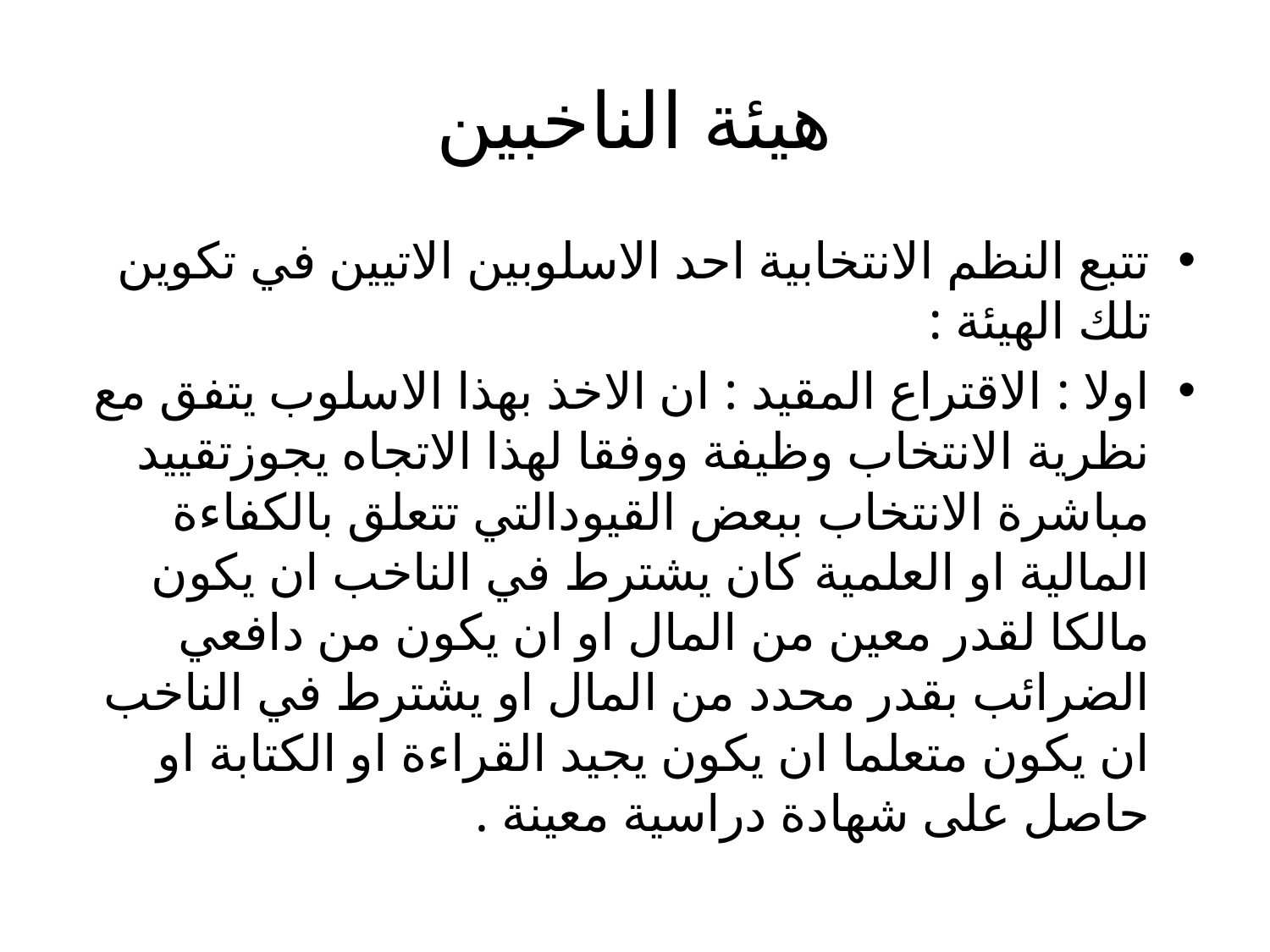

# هيئة الناخبين
تتبع النظم الانتخابية احد الاسلوبين الاتيين في تكوين تلك الهيئة :
اولا : الاقتراع المقيد : ان الاخذ بهذا الاسلوب يتفق مع نظرية الانتخاب وظيفة ووفقا لهذا الاتجاه يجوزتقييد مباشرة الانتخاب ببعض القيودالتي تتعلق بالكفاءة المالية او العلمية كان يشترط في الناخب ان يكون مالكا لقدر معين من المال او ان يكون من دافعي الضرائب بقدر محدد من المال او يشترط في الناخب ان يكون متعلما ان يكون يجيد القراءة او الكتابة او حاصل على شهادة دراسية معينة .